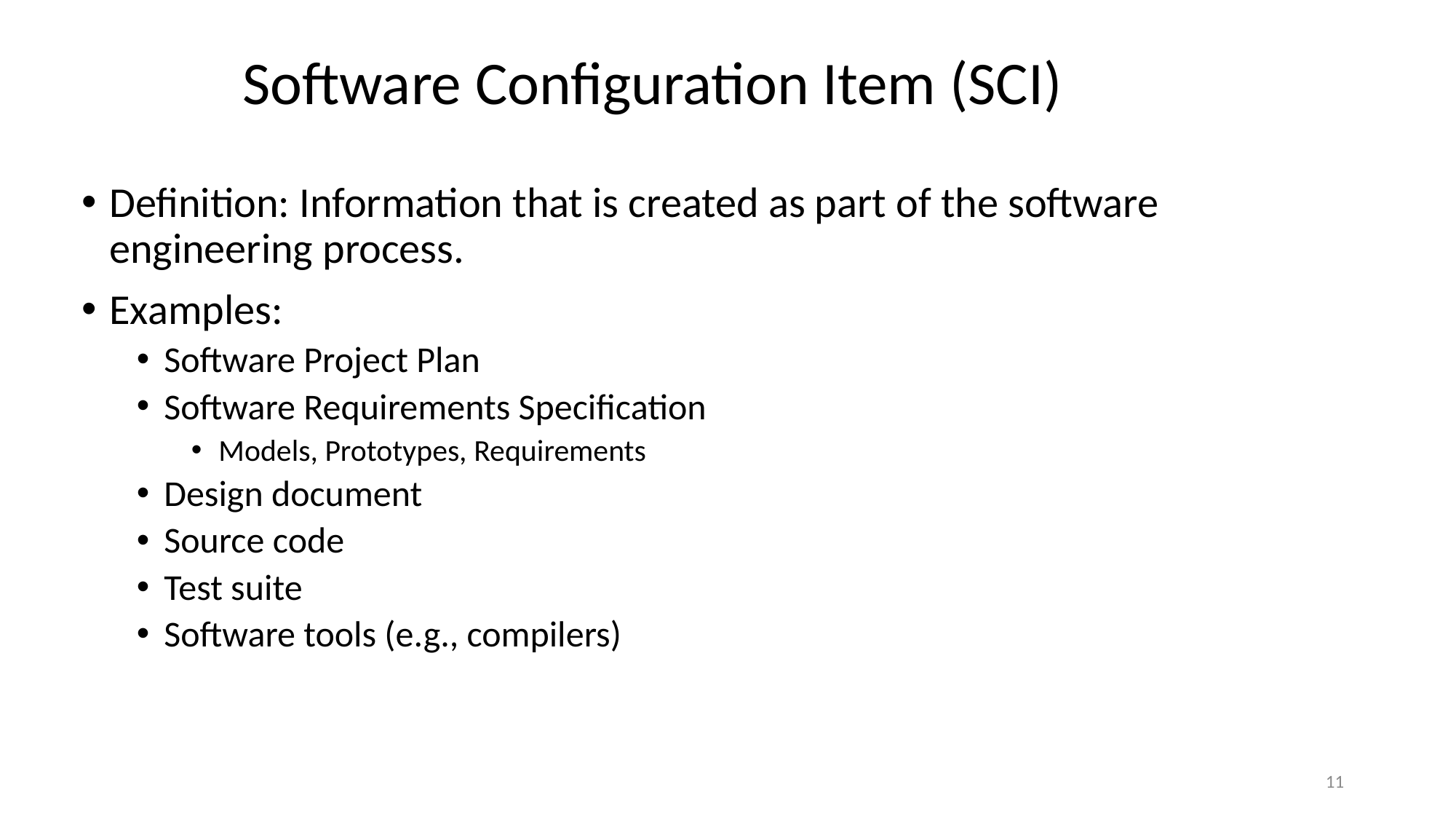

Software Configuration Item (SCI)
Definition: Information that is created as part of the software engineering process.
Examples:
Software Project Plan
Software Requirements Specification
Models, Prototypes, Requirements
Design document
Source code
Test suite
Software tools (e.g., compilers)
11